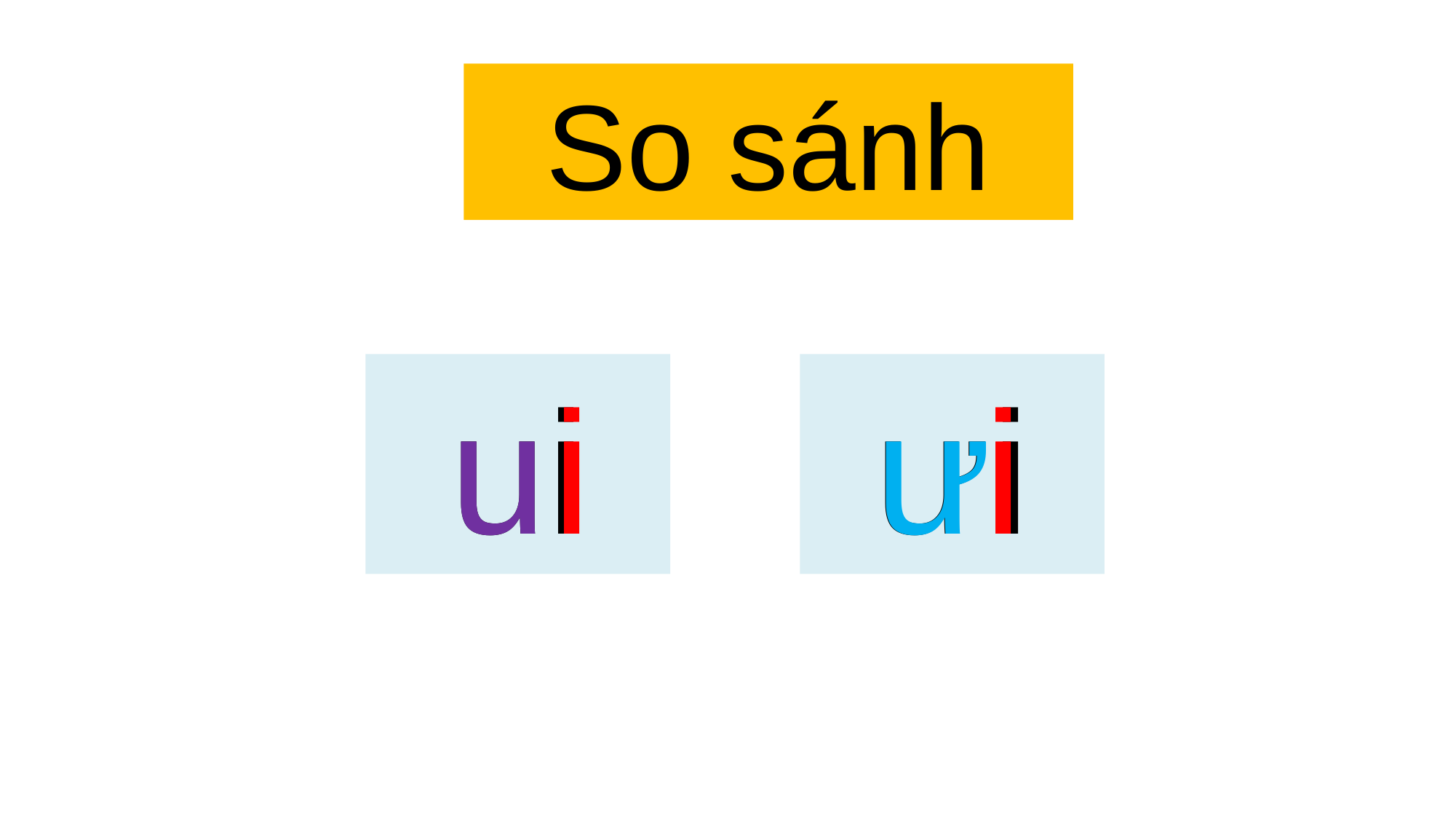

So sánh
u
ui
i
ư
ưi
i